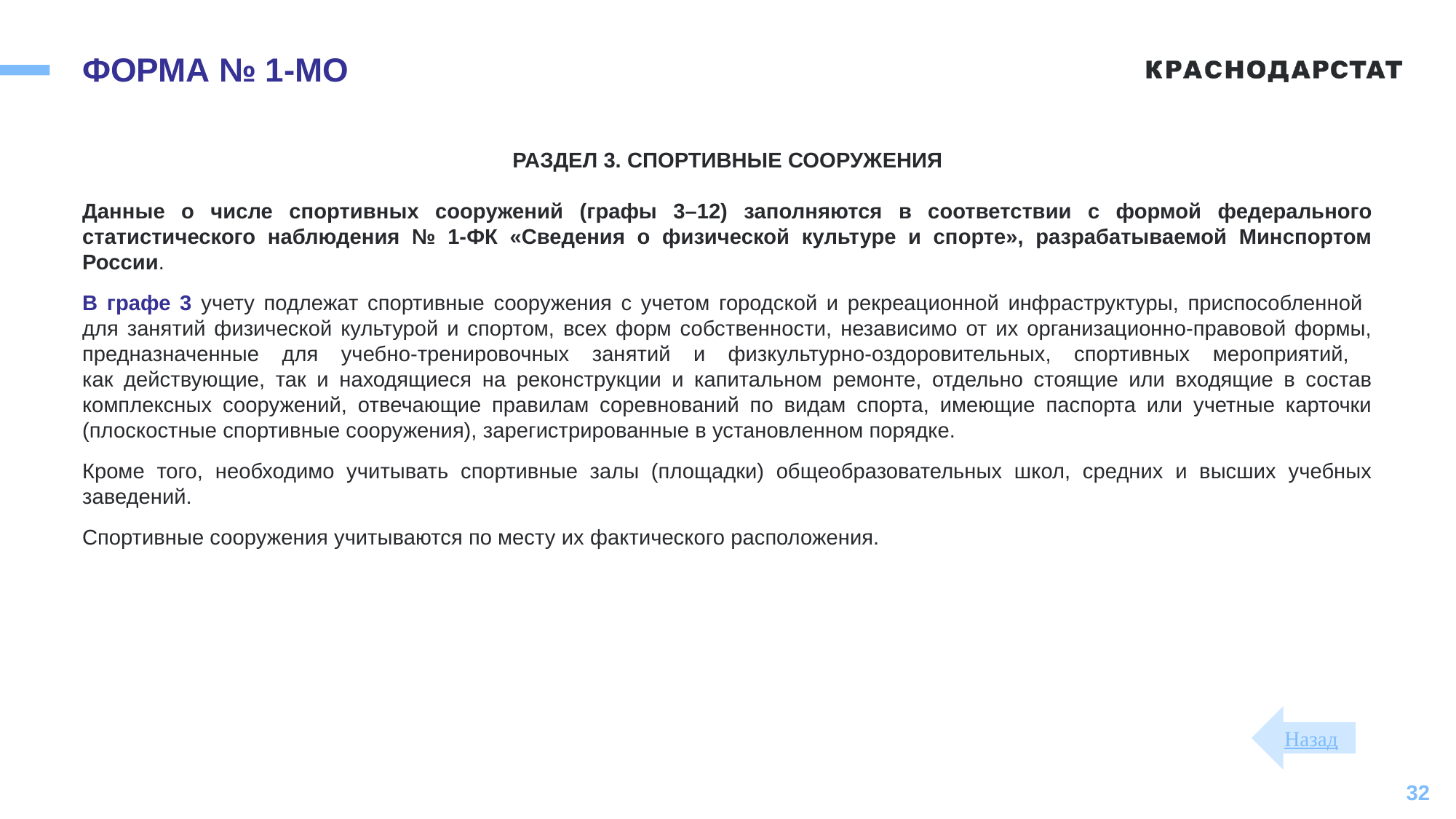

# ФОРМА № 1-МО
РАЗДЕЛ 3. СПОРТИВНЫЕ СООРУЖЕНИЯ

Данные о числе спортивных сооружений (графы 3–12) заполняются в соответствии с формой федерального статистического наблюдения № 1-ФК «Сведения о физической культуре и спорте», разрабатываемой Минспортом России.
В графе 3 учету подлежат спортивные сооружения с учетом городской и рекреационной инфраструктуры, приспособленной
для занятий физической культурой и спортом, всех форм собственности, независимо от их организационно-правовой формы, предназначенные для учебно-тренировочных занятий и физкультурно-оздоровительных, спортивных мероприятий,
как действующие, так и находящиеся на реконструкции и капитальном ремонте, отдельно стоящие или входящие в состав комплексных сооружений, отвечающие правилам соревнований по видам спорта, имеющие паспорта или учетные карточки (плоскостные спортивные сооружения), зарегистрированные в установленном порядке.
Кроме того, необходимо учитывать спортивные залы (площадки) общеобразовательных школ, средних и высших учебных заведений.
Спортивные сооружения учитываются по месту их фактического расположения.

Назад